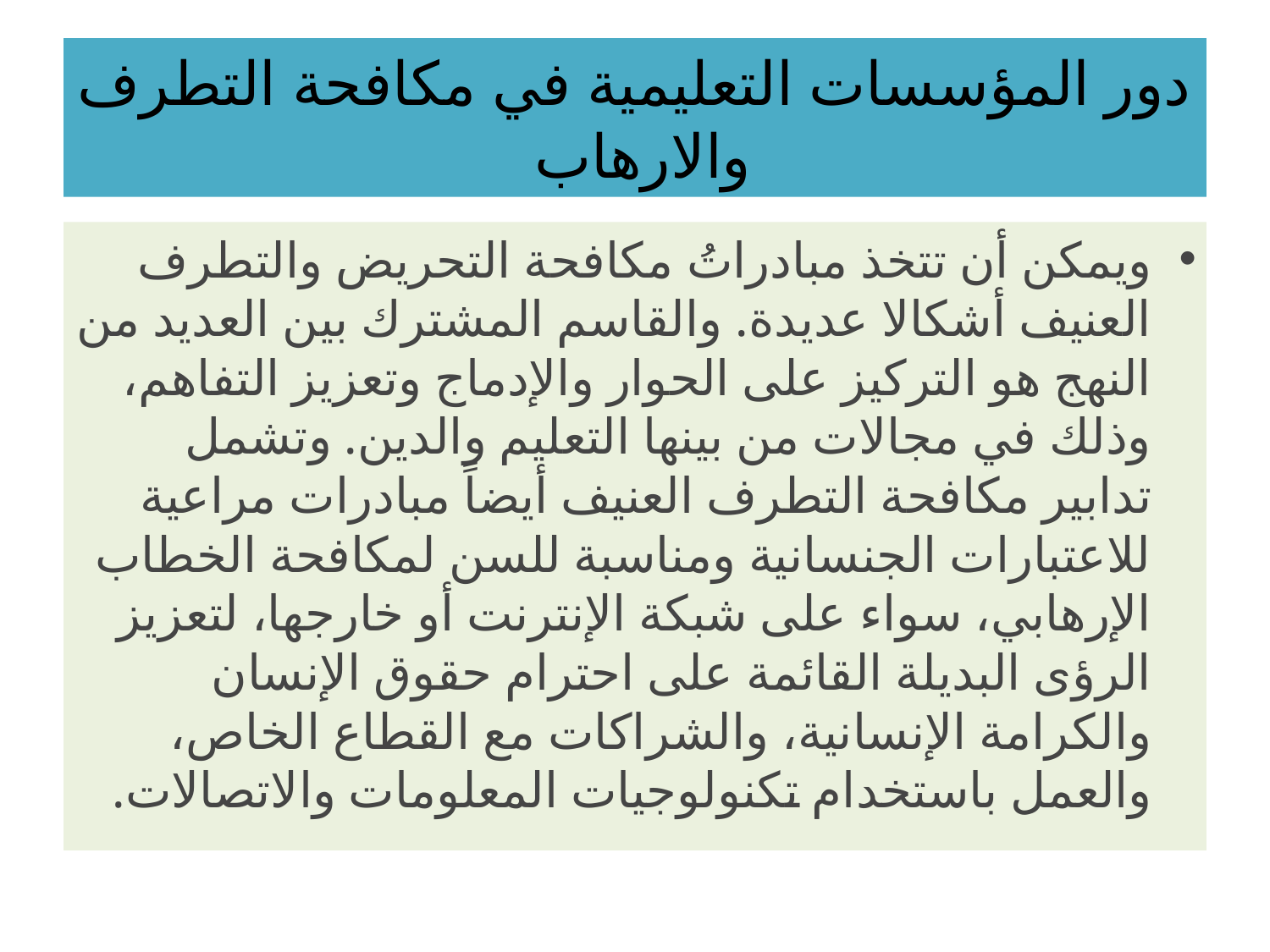

# دور المؤسسات التعليمية في مكافحة التطرف والارهاب
ويمكن أن تتخذ مبادراتُ مكافحة التحريض والتطرف العنيف أشكالا عديدة. والقاسم المشترك بين العديد من النهج هو التركيز على الحوار والإدماج وتعزيز التفاهم، وذلك في مجالات من بينها التعليم والدين. وتشمل تدابير مكافحة التطرف العنيف أيضاً مبادرات مراعية للاعتبارات الجنسانية ومناسبة للسن لمكافحة الخطاب الإرهابي، سواء على شبكة الإنترنت أو خارجها، لتعزيز الرؤى البديلة القائمة على احترام حقوق الإنسان والكرامة الإنسانية، والشراكات مع القطاع الخاص، والعمل باستخدام تكنولوجيات المعلومات والاتصالات.